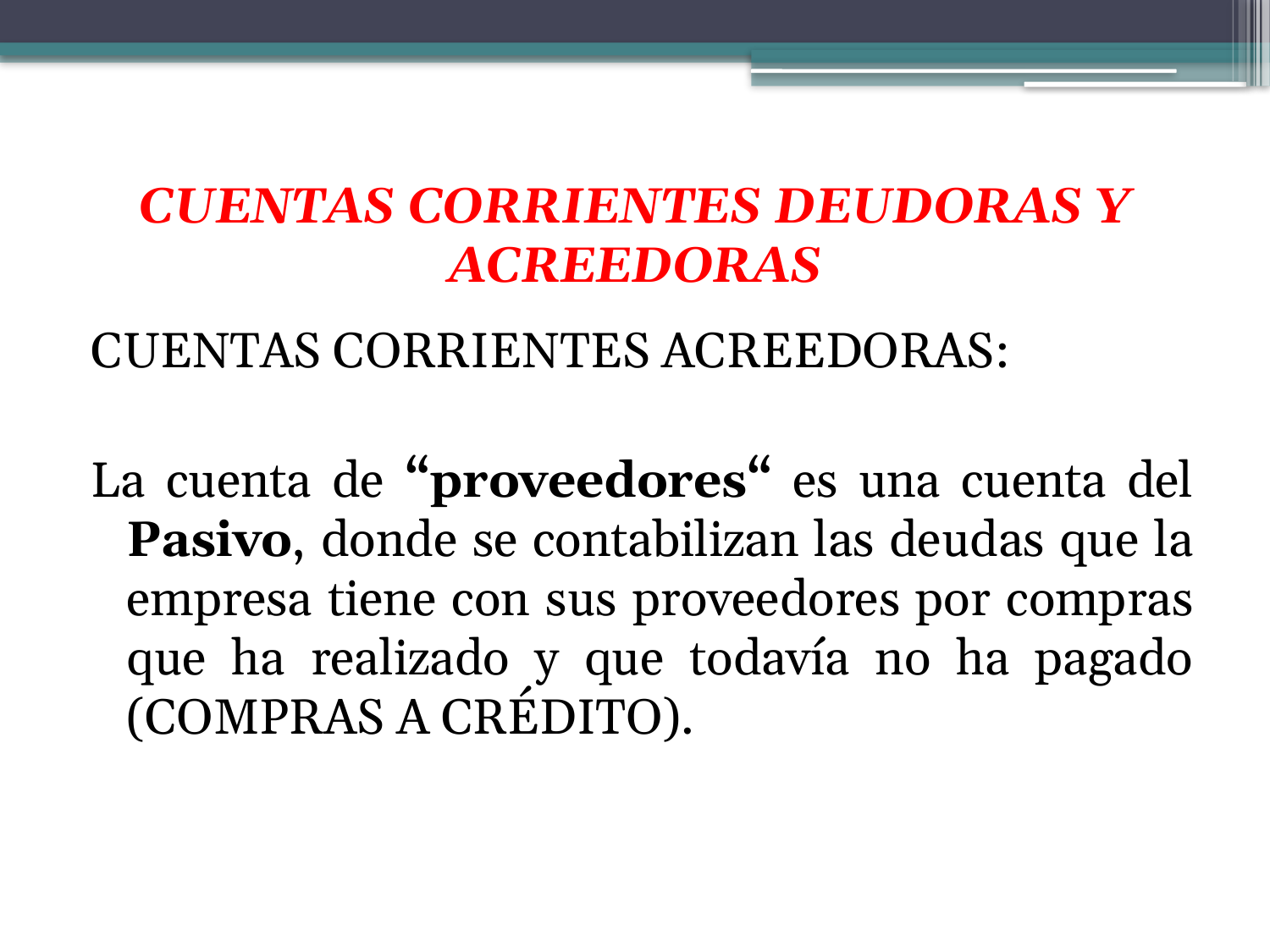

# CUENTAS CORRIENTES DEUDORAS Y ACREEDORAS
CUENTAS CORRIENTES ACREEDORAS:

La cuenta de “proveedores“ es una cuenta del Pasivo, donde se contabilizan las deudas que la empresa tiene con sus proveedores por compras que ha realizado y que todavía no ha pagado (COMPRAS A CRÉDITO).